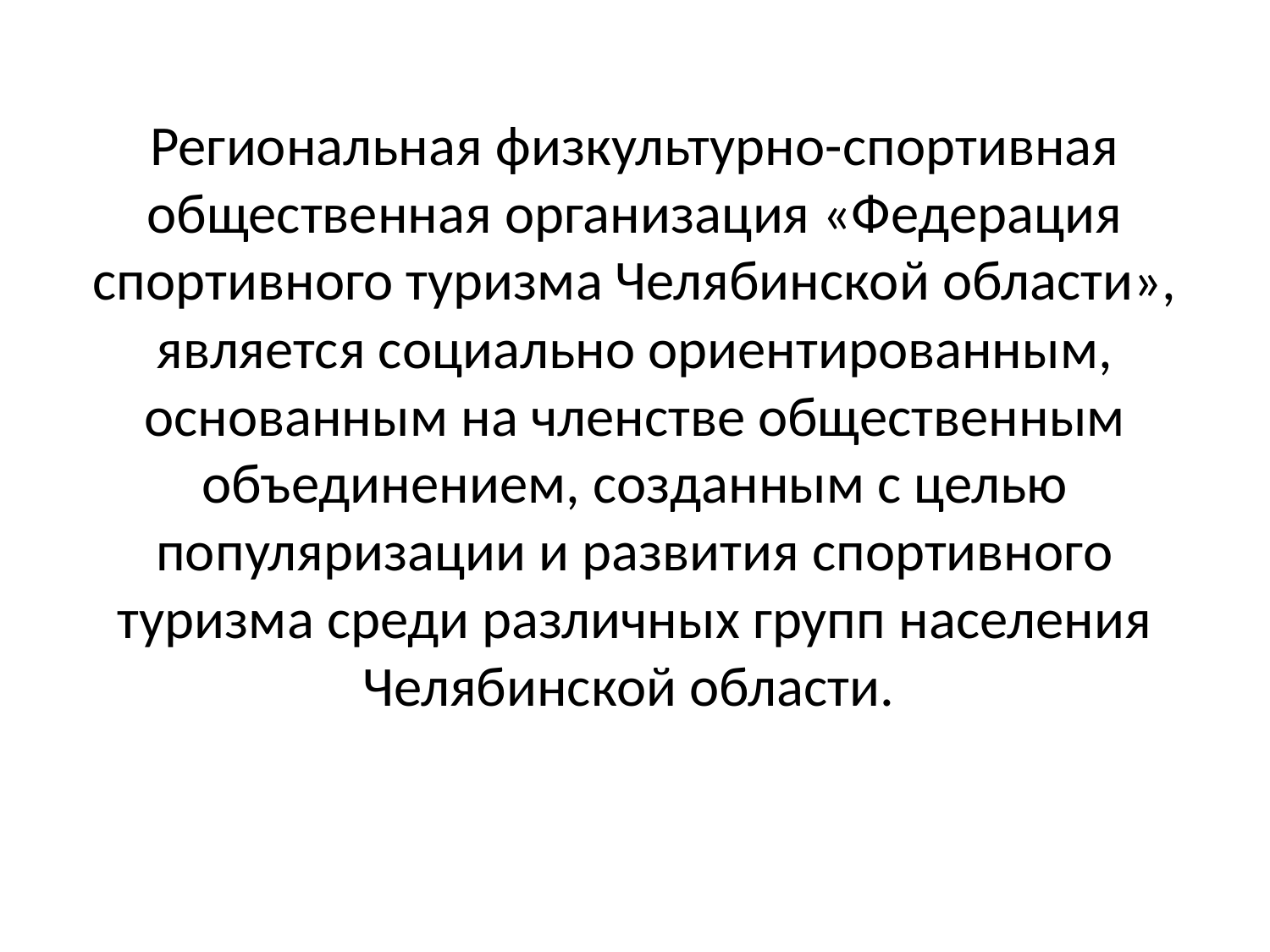

# Региональная физкультурно-спортивная общественная организация «Федерация спортивного туризма Челябинской области», является социально ориентированным, основанным на членстве общественным объединением, созданным с целью популяризации и развития спортивного туризма среди различных групп населения Челябинской области.